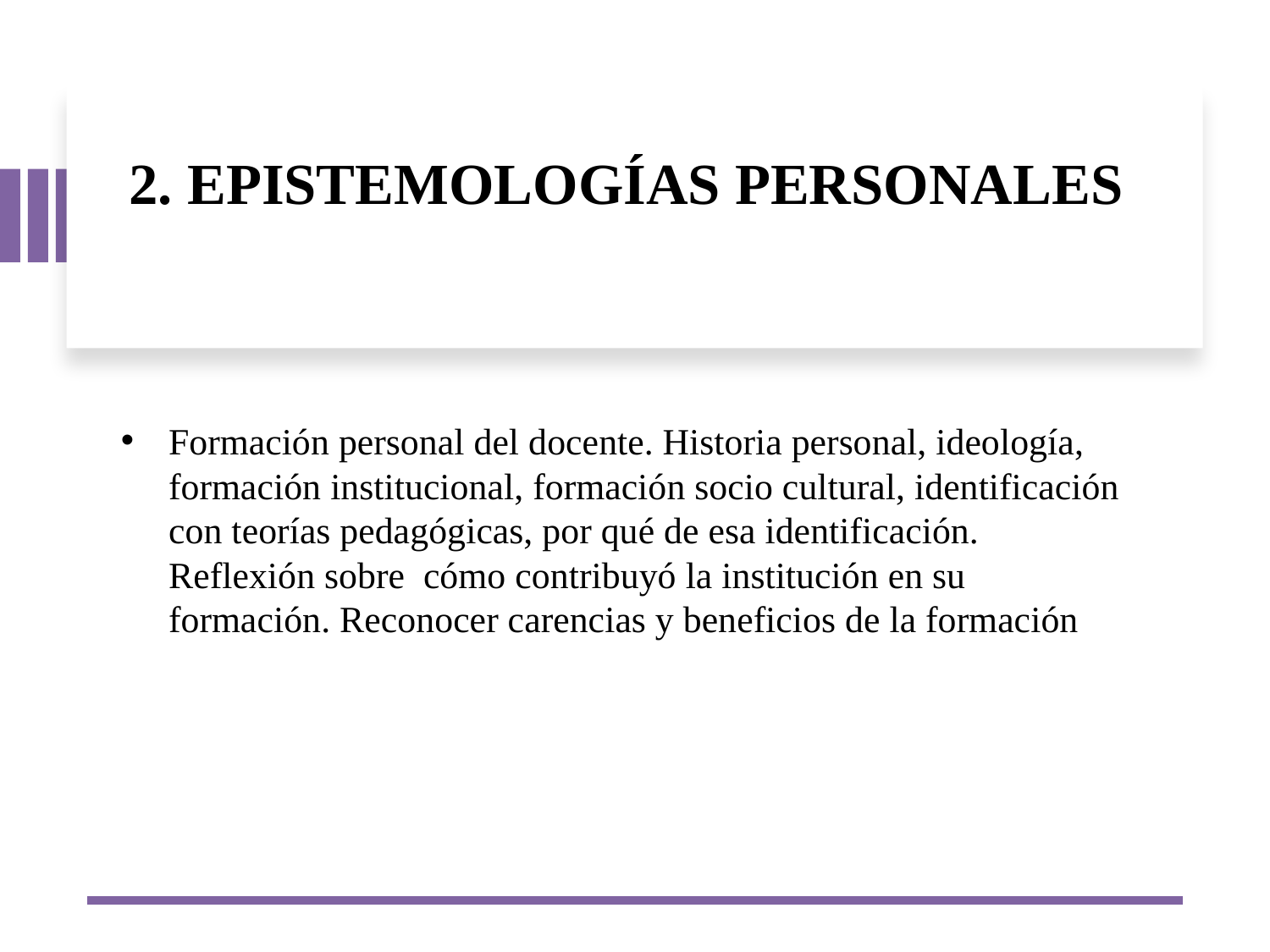

# 2. EPISTEMOLOGÍAS PERSONALES

Formación personal del docente. Historia personal, ideología, formación institucional, formación socio cultural, identificación con teorías pedagógicas, por qué de esa identificación. Reflexión sobre  cómo contribuyó la institución en su formación. Reconocer carencias y beneficios de la formación